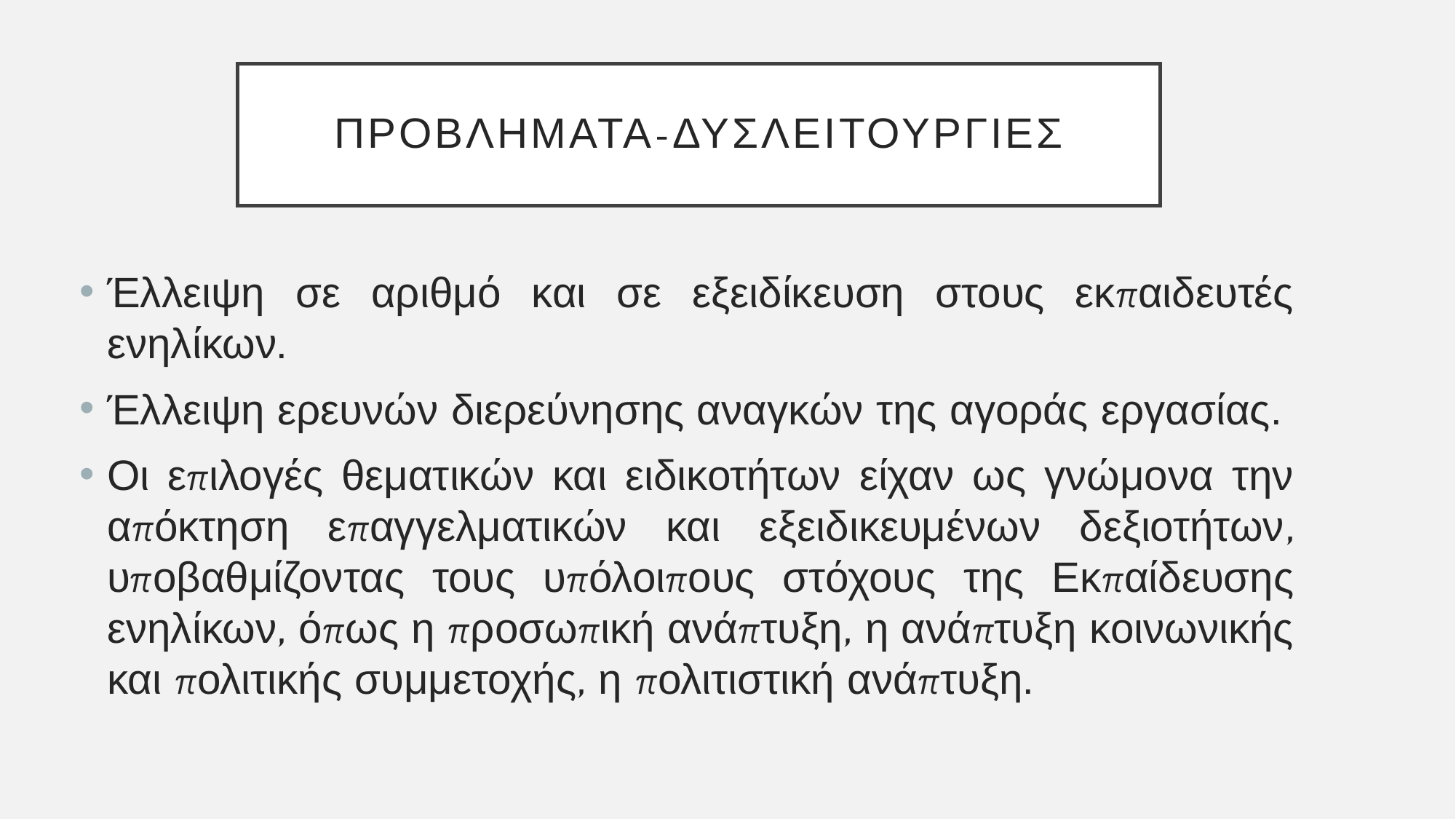

# ΠΡΟΒΛΗΜΑΤΑ-ΔΥΣΛΕΙΤΟΥΡΓΙΕΣ
Έλλειψη σε αριθμό και σε εξειδίκευση στους εκπαιδευτές ενηλίκων.
Έλλειψη ερευνών διερεύνησης αναγκών της αγοράς εργασίας.
Οι επιλογές θεματικών και ειδικοτήτων είχαν ως γνώμονα την απόκτηση επαγγελματικών και εξειδικευμένων δεξιοτήτων, υποβαθμίζοντας τους υπόλοιπους στόχους της Εκπαίδευσης ενηλίκων, όπως η προσωπική ανάπτυξη, η ανάπτυξη κοινωνικής και πολιτικής συμμετοχής, η πολιτιστική ανάπτυξη.